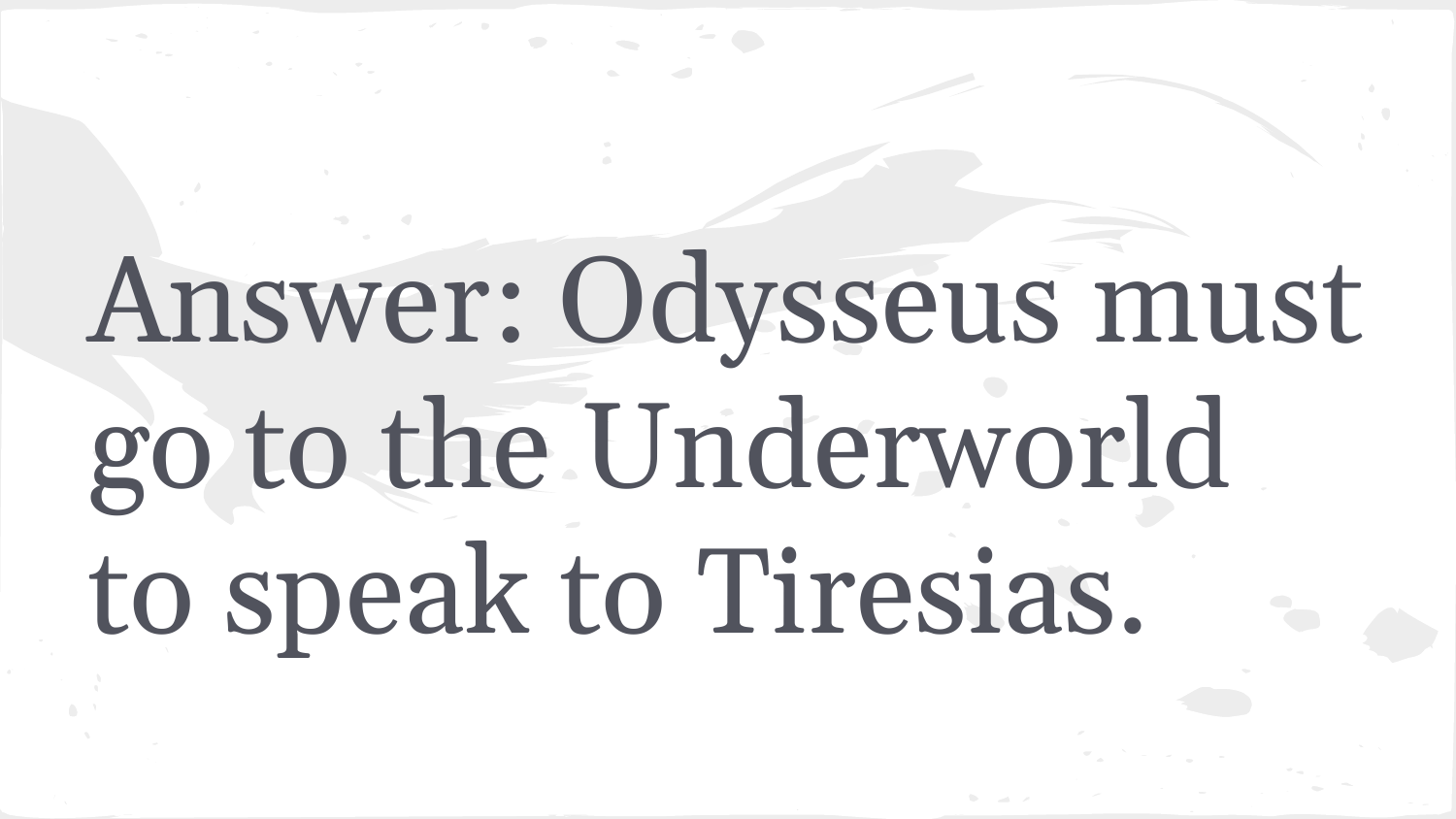

#
Answer: Odysseus must go to the Underworld to speak to Tiresias.